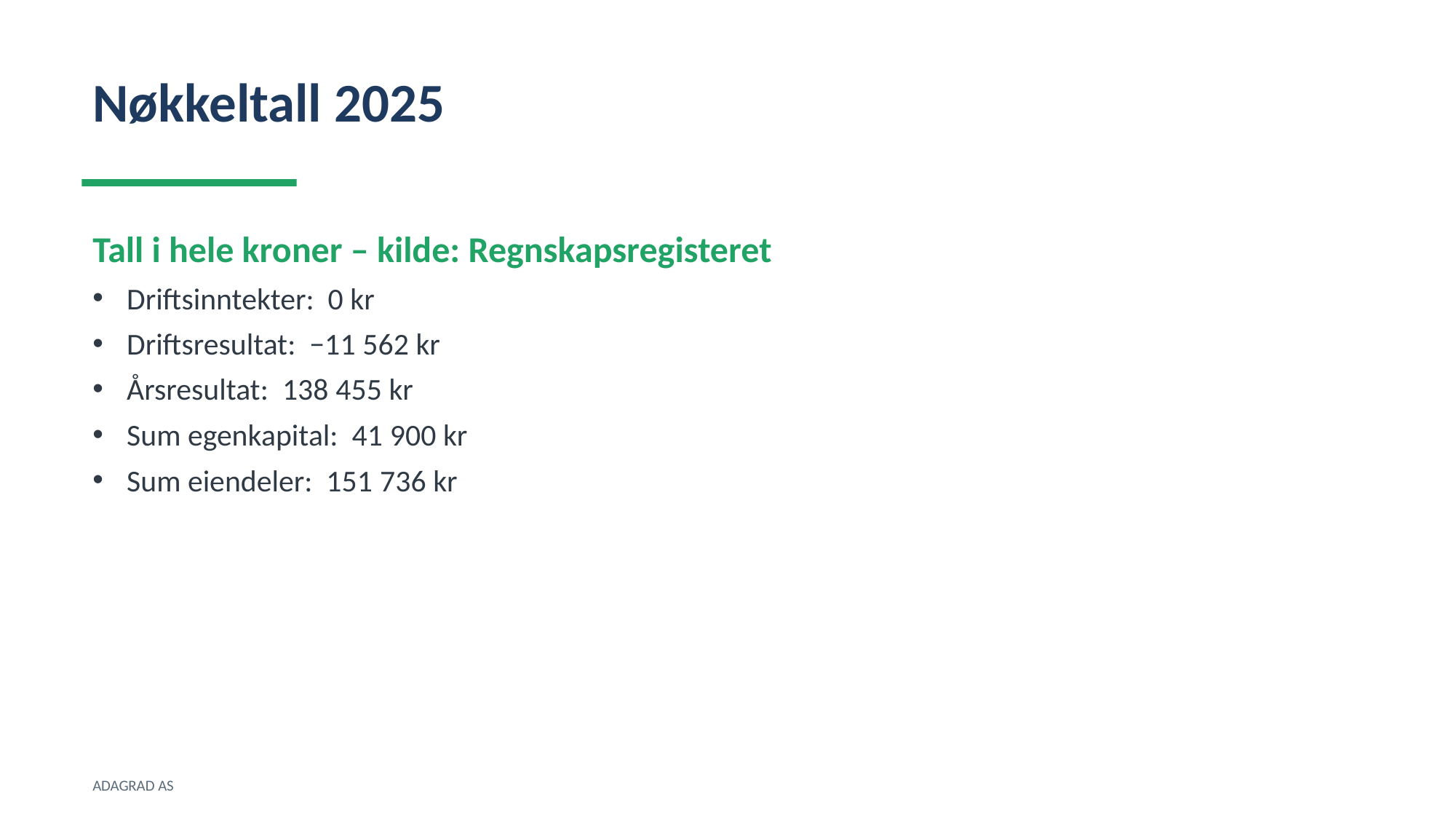

Nøkkeltall 2025

Tall i hele kroner – kilde: Regnskapsregisteret
Driftsinntekter:  0 kr
Driftsresultat:  −11 562 kr
Årsresultat:  138 455 kr
Sum egenkapital:  41 900 kr
Sum eiendeler:  151 736 kr
ADAGRAD AS